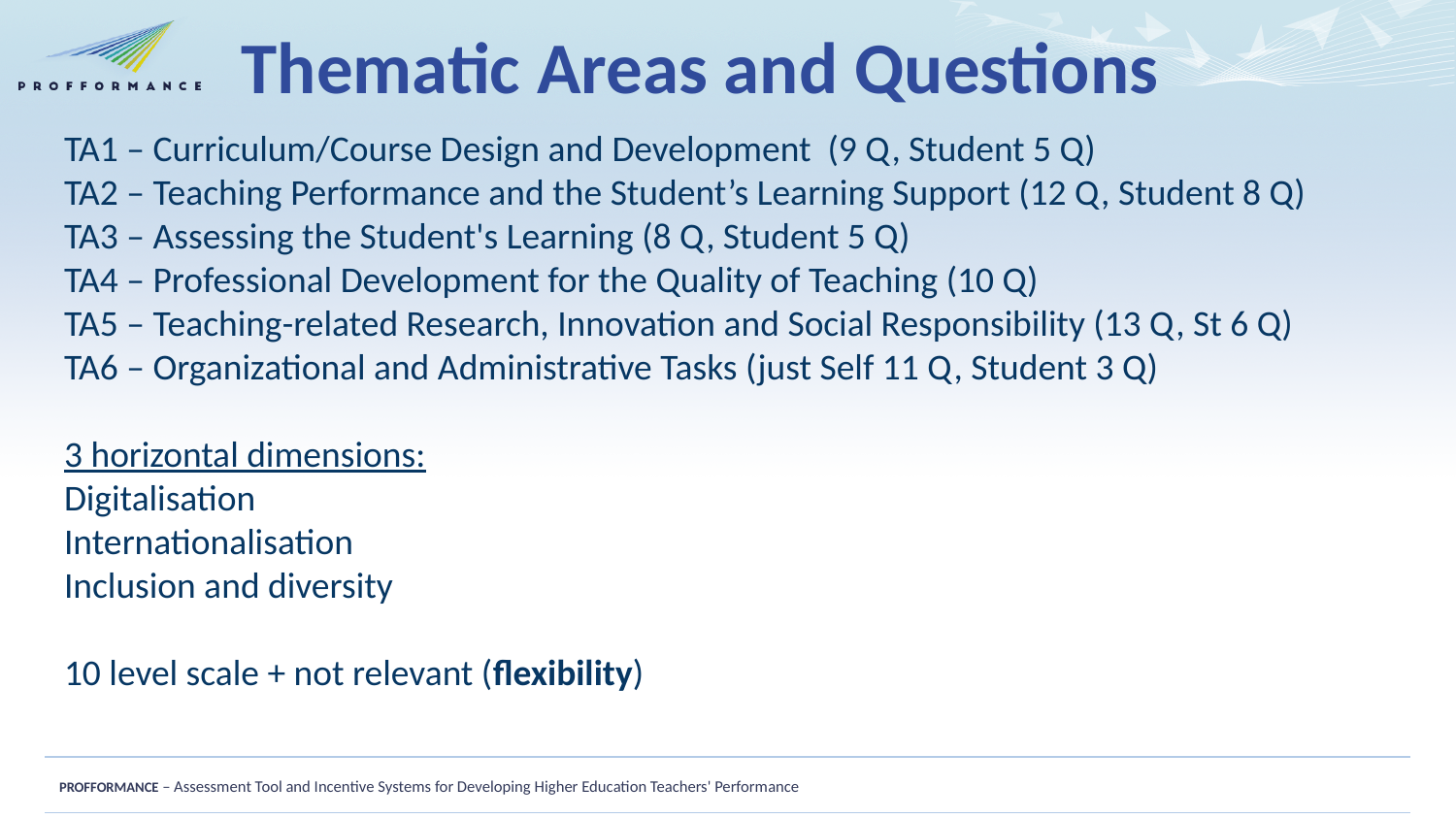

# Thematic Areas and Questions
TA1 – Curriculum/Course Design and Development  (9 Q, Student 5 Q)
TA2 – Teaching Performance and the Student’s Learning Support (12 Q, Student 8 Q)
TA3 – Assessing the Student's Learning (8 Q, Student 5 Q)
TA4 – Professional Development for the Quality of Teaching (10 Q)
TA5 – Teaching-related Research, Innovation and Social Responsibility (13 Q, St 6 Q)
TA6 – Organizational and Administrative Tasks (just Self 11 Q, Student 3 Q)

3 horizontal dimensions:
Digitalisation
Internationalisation
Inclusion and diversity

10 level scale + not relevant (flexibility)

Self version - contains 6 thematic areas with average 10 questions each + feedback questions
Peer version - contains 5 thematic areas with average 10 questions each + feedback
Student version - 27 questions altogether + feedback questions